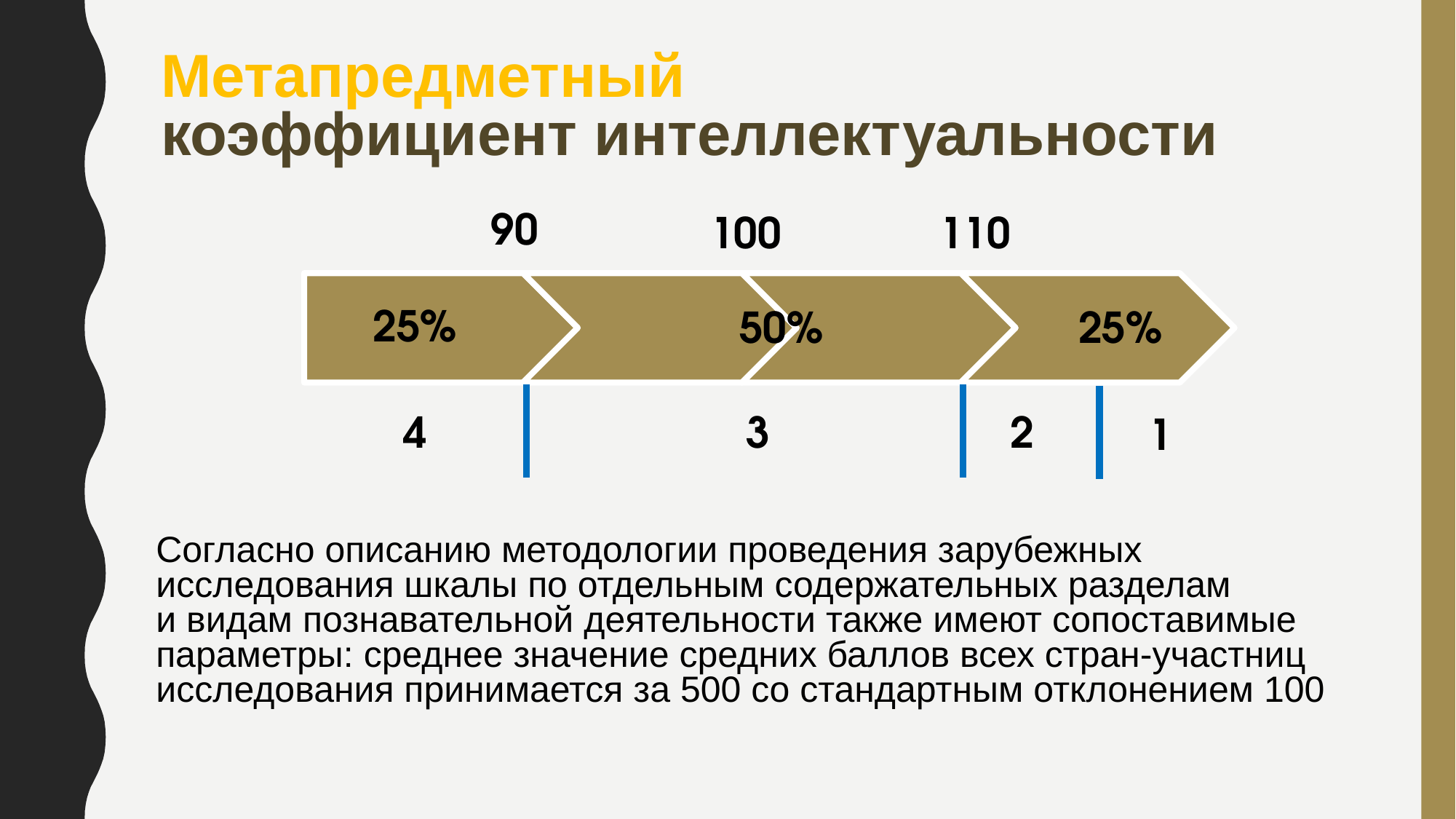

Метапредметный
коэффициент интеллектуальности
90
100
110

25%
50%
25%
4
3
2
1
Согласно описанию методологии проведения зарубежных
исследования шкалы по отдельным содержательных разделам
и видам познавательной деятельности также имеют сопоставимые параметры: среднее значение средних баллов всех стран-участниц исследования принимается за 500 со стандартным отклонением 100